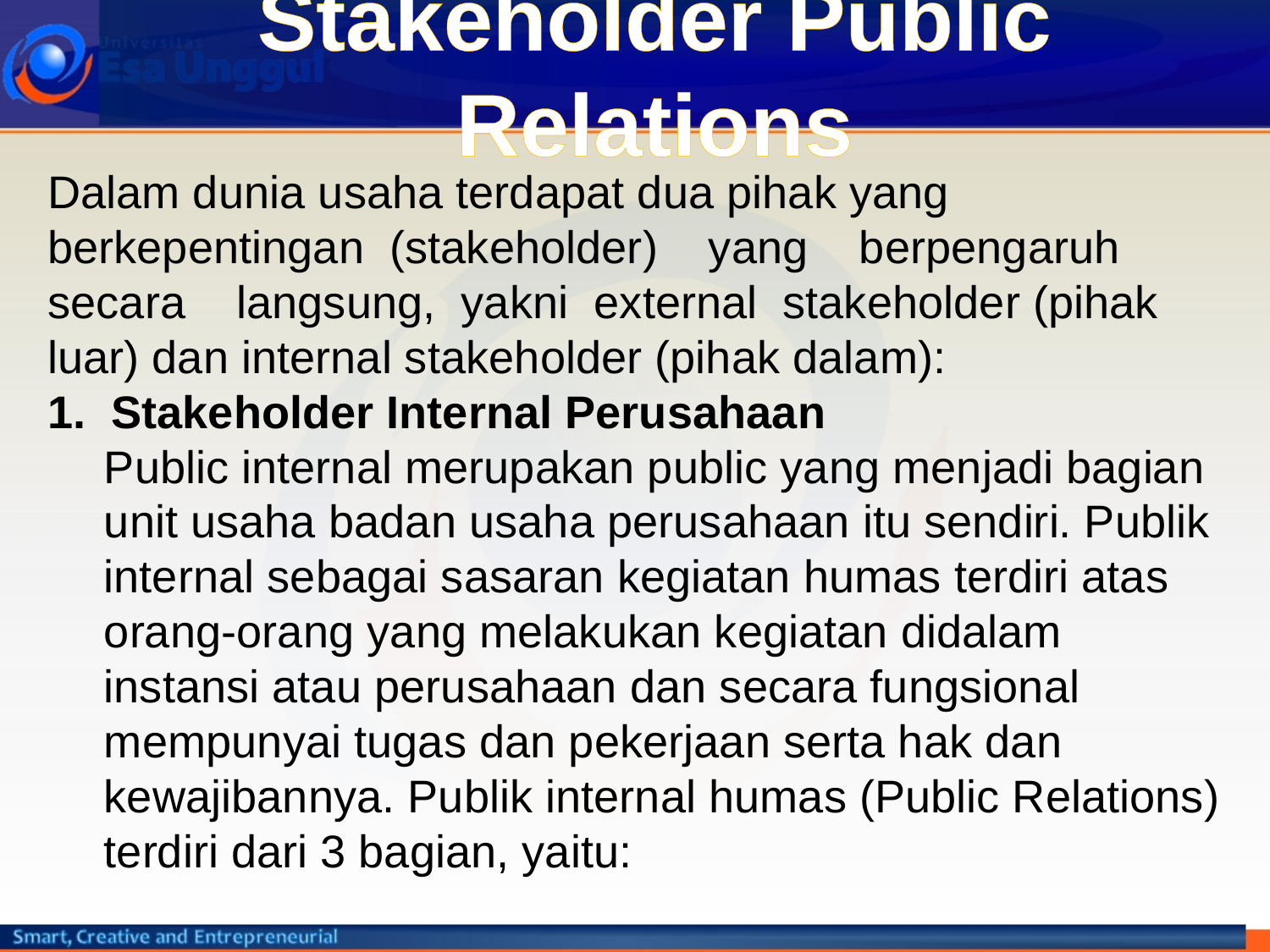

# Stakeholder Public Relations
Dalam dunia usaha terdapat dua pihak yang berkepentingan  (stakeholder)    yang    berpengaruh  secara    langsung,  yakni  external  stakeholder (pihak luar) dan internal stakeholder (pihak dalam):
Stakeholder Internal Perusahaan
	Public internal merupakan public yang menjadi bagian unit usaha badan usaha perusahaan itu sendiri. Publik internal sebagai sasaran kegiatan humas terdiri atas orang-orang yang melakukan kegiatan didalam instansi atau perusahaan dan secara fungsional mempunyai tugas dan pekerjaan serta hak dan kewajibannya. Publik internal humas (Public Relations) terdiri dari 3 bagian, yaitu: